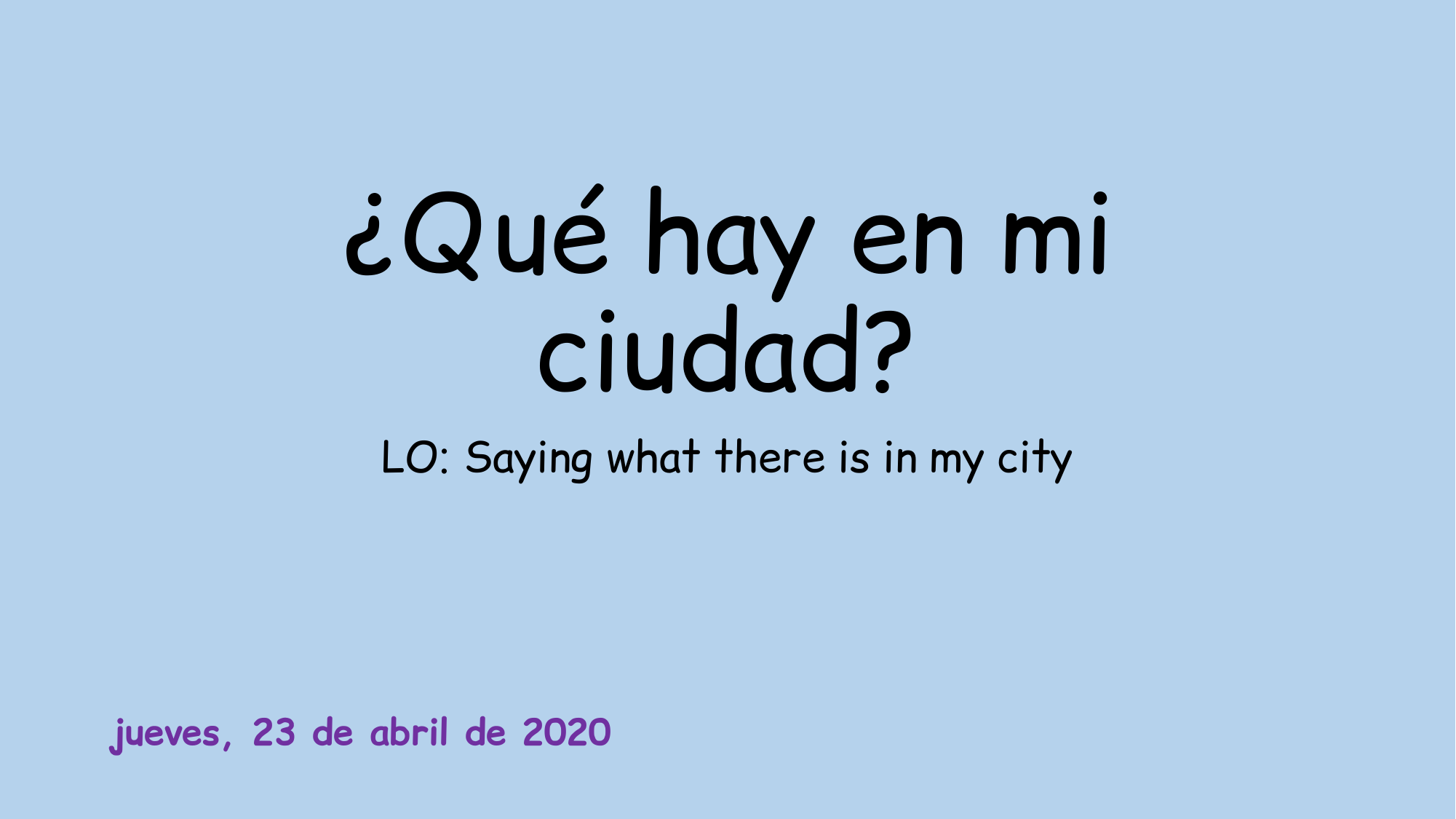

# ¿Qué hay en mi ciudad?
LO: Saying what there is in my city
jueves, 23 de abril de 2020